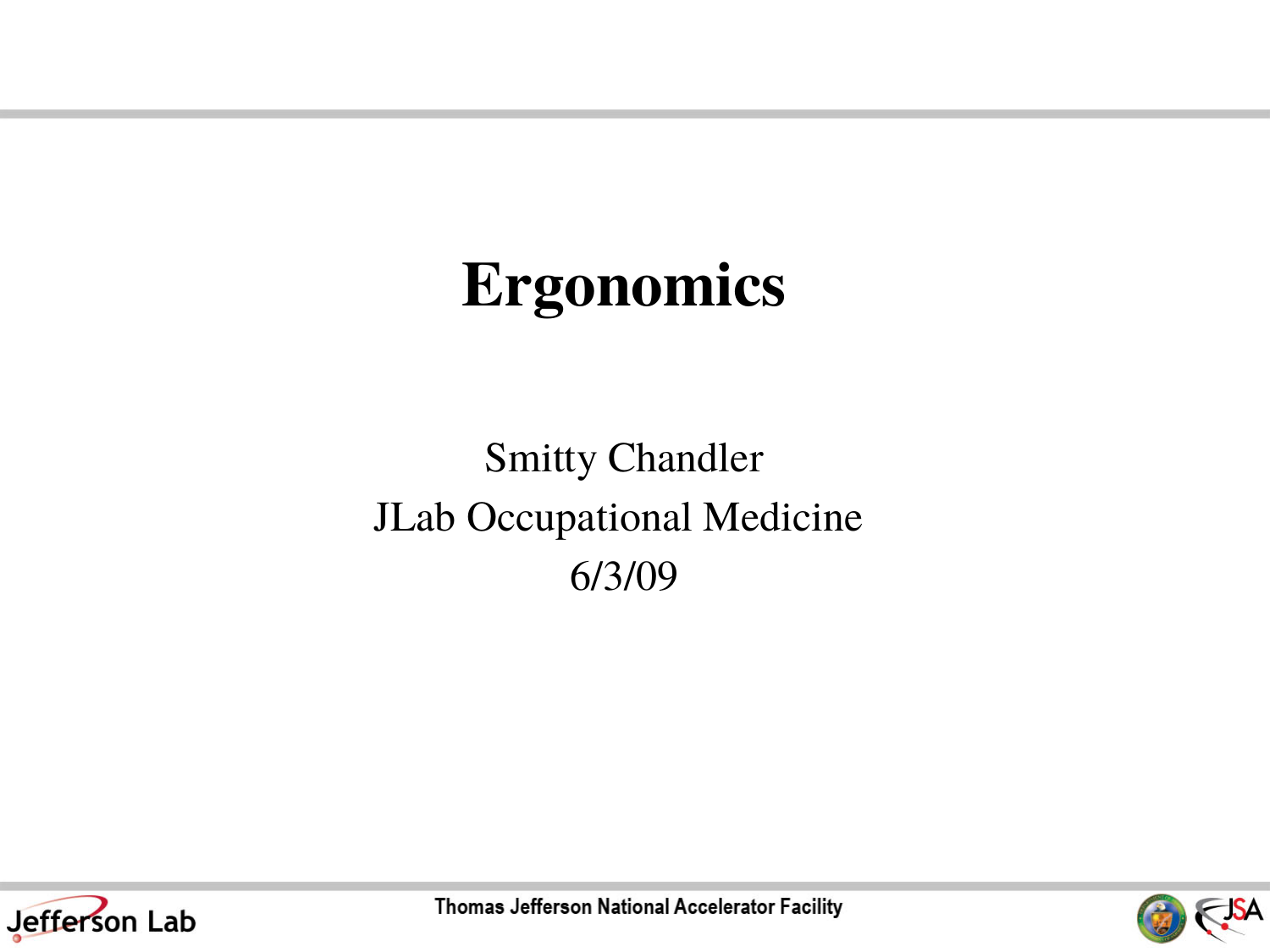

# Ergonomics
Smitty Chandler
JLab Occupational Medicine
6/3/09